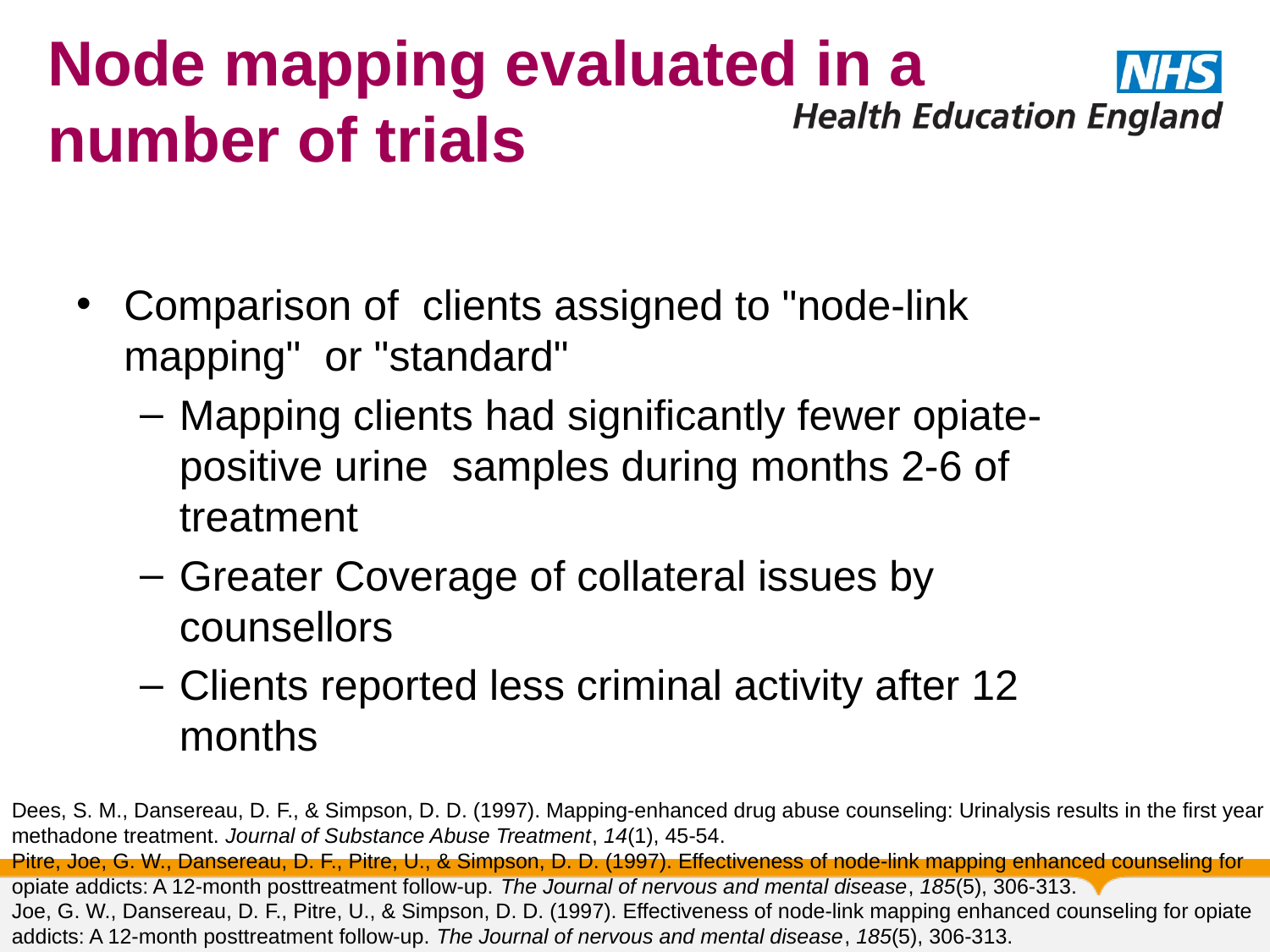

# Node mapping evaluated in a number of trials
Comparison of  clients assigned to "node-link mapping"  or "standard"
Mapping clients had significantly fewer opiate-positive urine  samples during months 2-6 of treatment
Greater Coverage of collateral issues by counsellors
Clients reported less criminal activity after 12 months
Dees, S. M., Dansereau, D. F., & Simpson, D. D. (1997). Mapping-enhanced drug abuse counseling: Urinalysis results in the first year of methadone treatment. Journal of Substance Abuse Treatment, 14(1), 45-54.
Pitre, Joe, G. W., Dansereau, D. F., Pitre, U., & Simpson, D. D. (1997). Effectiveness of node-link mapping enhanced counseling for opiate addicts: A 12-month posttreatment follow-up. The Journal of nervous and mental disease, 185(5), 306-313.
Joe, G. W., Dansereau, D. F., Pitre, U., & Simpson, D. D. (1997). Effectiveness of node-link mapping enhanced counseling for opiate addicts: A 12-month posttreatment follow-up. The Journal of nervous and mental disease, 185(5), 306-313.